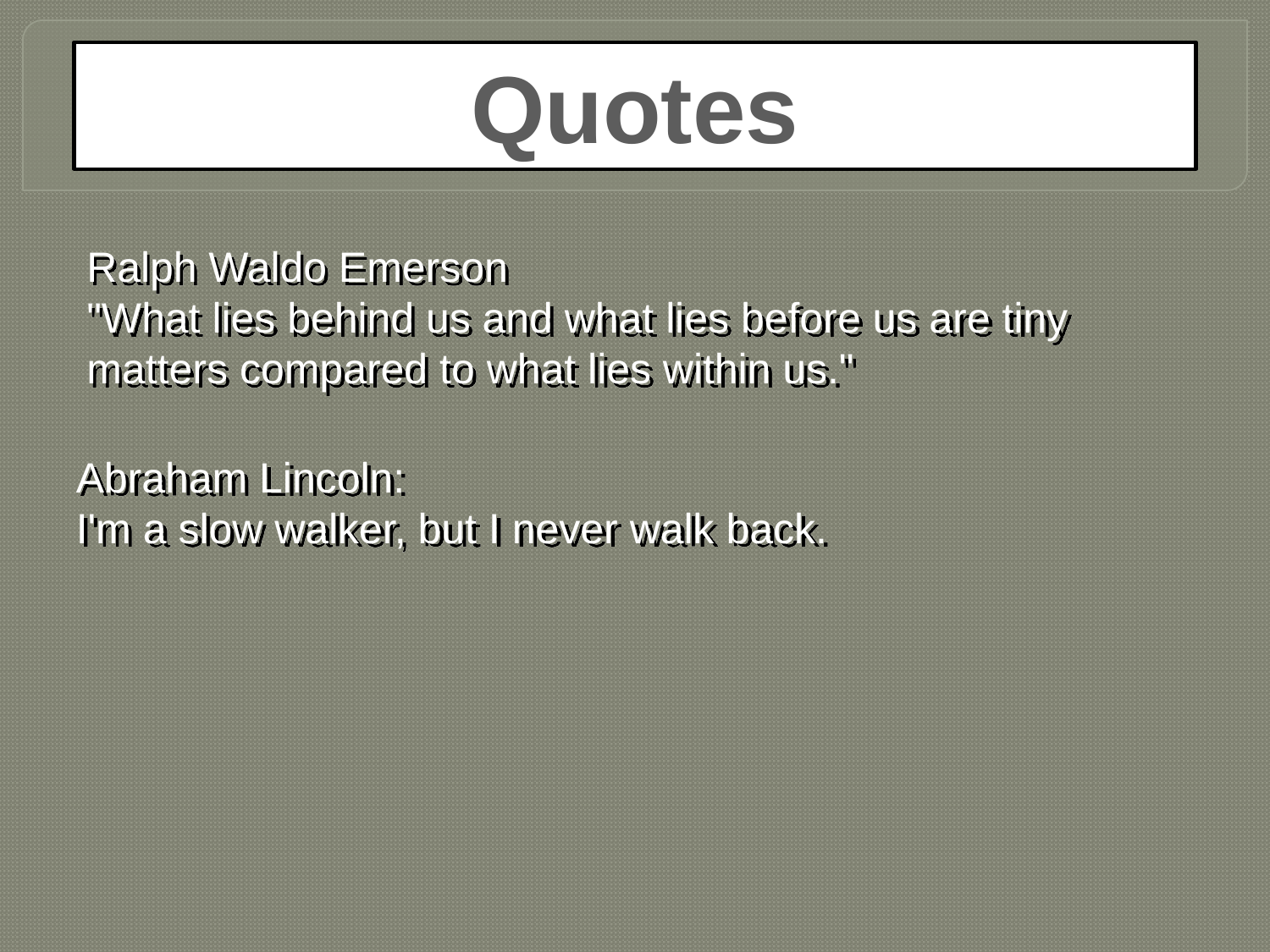

Quotes
Ralph Waldo Emerson
"What lies behind us and what lies before us are tiny matters compared to what lies within us."
Abraham Lincoln:
I'm a slow walker, but I never walk back.